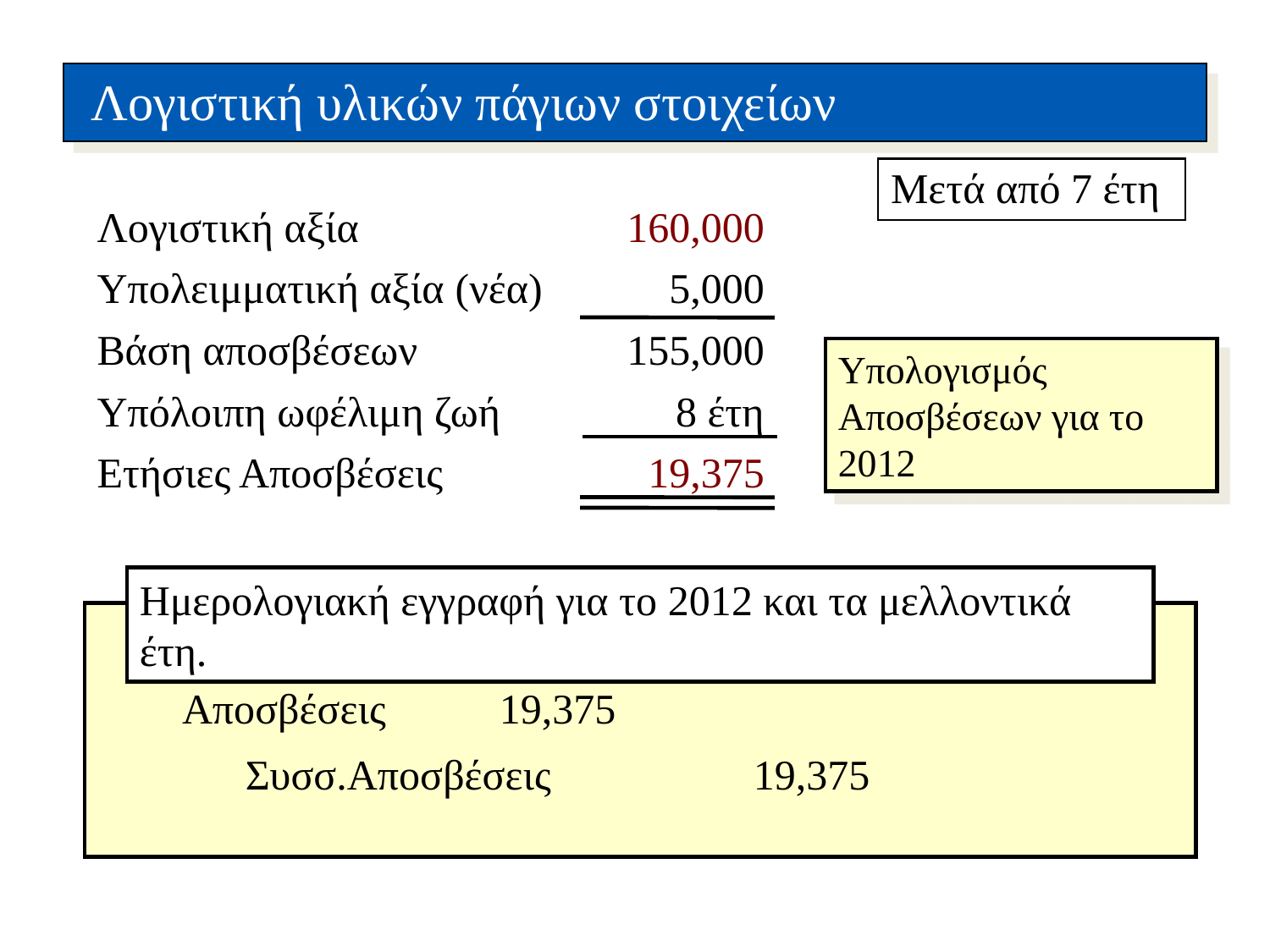

Λογιστική υλικών πάγιων στοιχείων
Μετά από 7 έτη
Λογιστική αξία 	160,000
Υπολειμματική αξία (νέα)        	5,000
Βάση αποσβέσεων	155,000
Υπόλοιπη ωφέλιμη ζωή	    8 έτη
Ετήσιες Αποσβέσεις    	  19,375

Υπολογισμός Αποσβέσεων για το 2012

Ημερολογιακή εγγραφή για το 2012 και τα μελλοντικά έτη.

Αποσβέσεις	19,375
	Συσσ.Αποσβέσεις		19,375